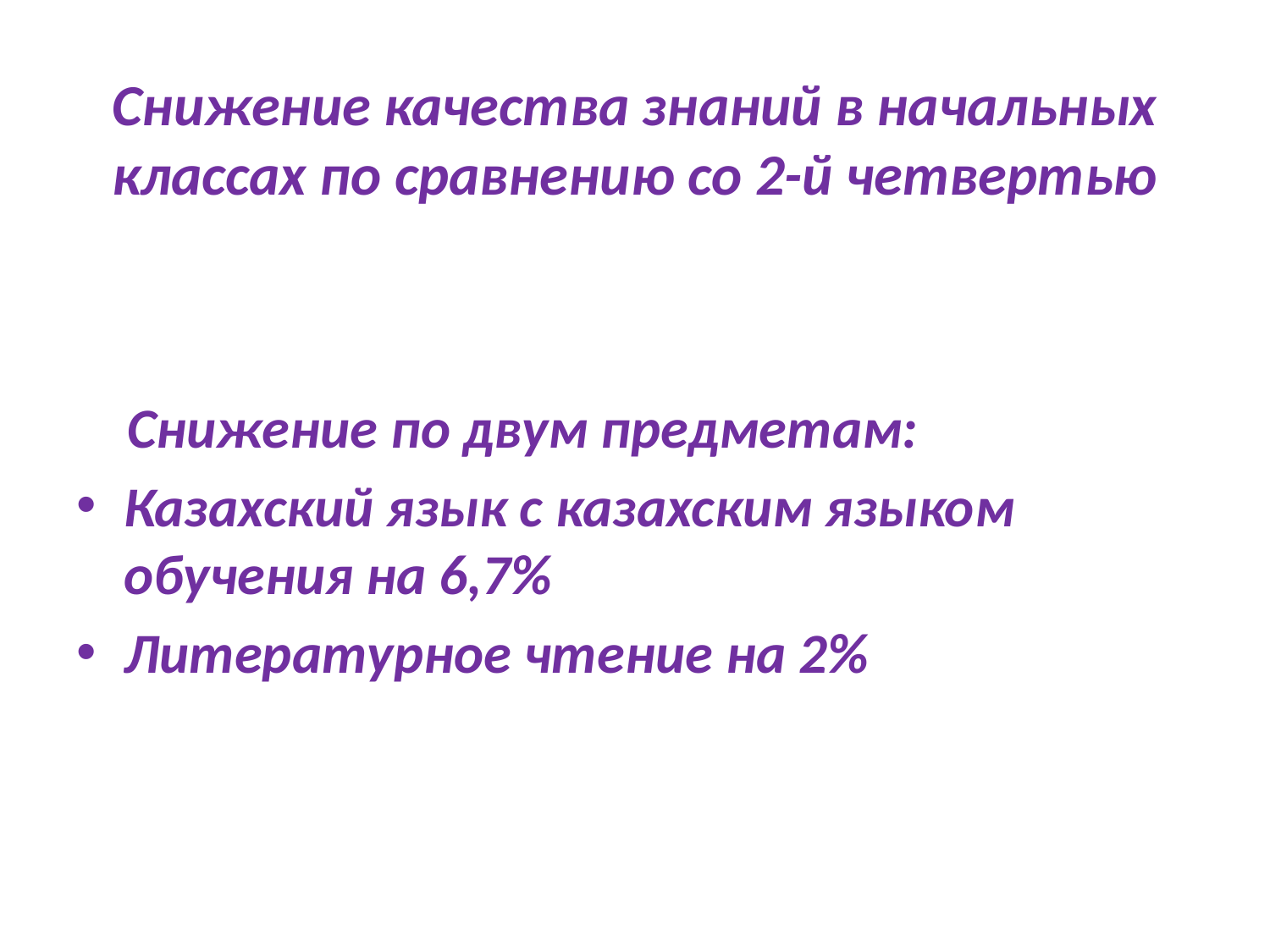

# Снижение качества знаний в начальных классах по сравнению со 2-й четвертью

    Снижение по двум предметам:
Казахский язык с казахским языком обучения на 6,7%
Литературное чтение на 2%